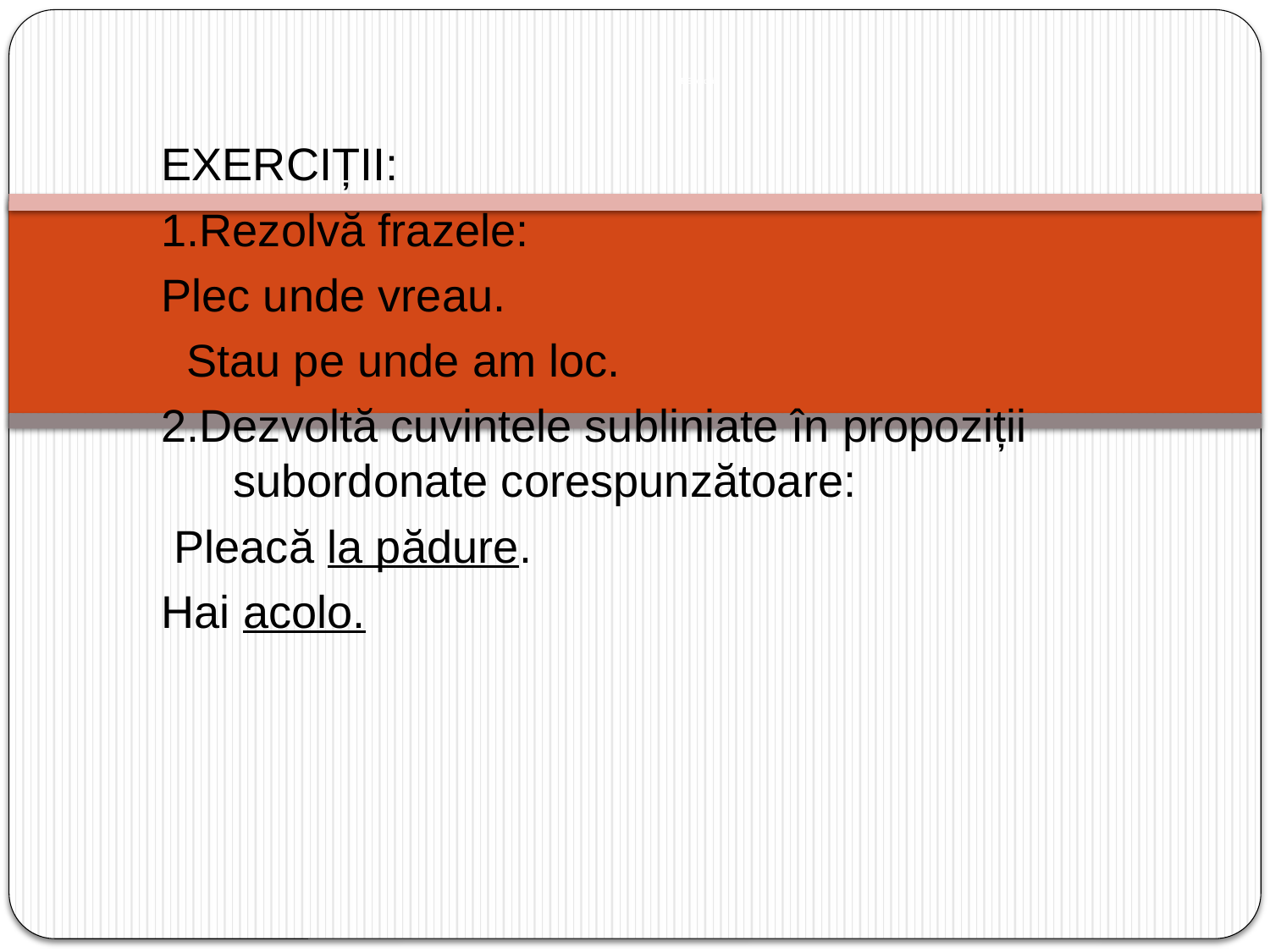

# EExerciții
EXERCIȚII:
1.Rezolvă frazele:
Plec unde vreau.
  Stau pe unde am loc.
2.Dezvoltă cuvintele subliniate în propoziții subordonate corespunzătoare:
 Pleacă la pădure.
Hai acolo.